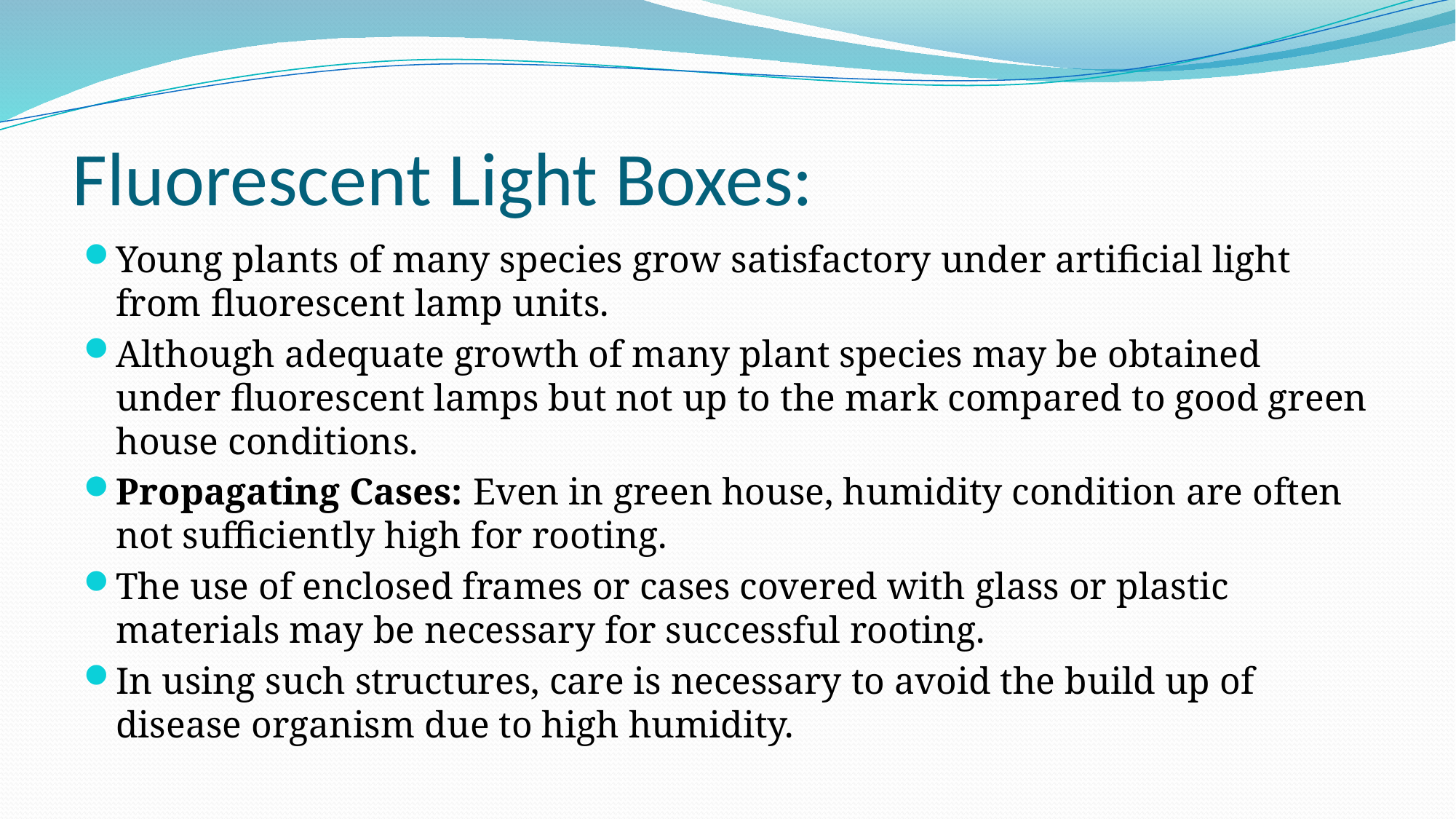

# Fluorescent Light Boxes:
Young plants of many species grow satisfactory under artificial light from fluorescent lamp units.
Although adequate growth of many plant species may be obtained under fluorescent lamps but not up to the mark compared to good green house conditions.
Propagating Cases: Even in green house, humidity condition are often not sufficiently high for rooting.
The use of enclosed frames or cases covered with glass or plastic materials may be necessary for successful rooting.
In using such structures, care is necessary to avoid the build up of disease organism due to high humidity.